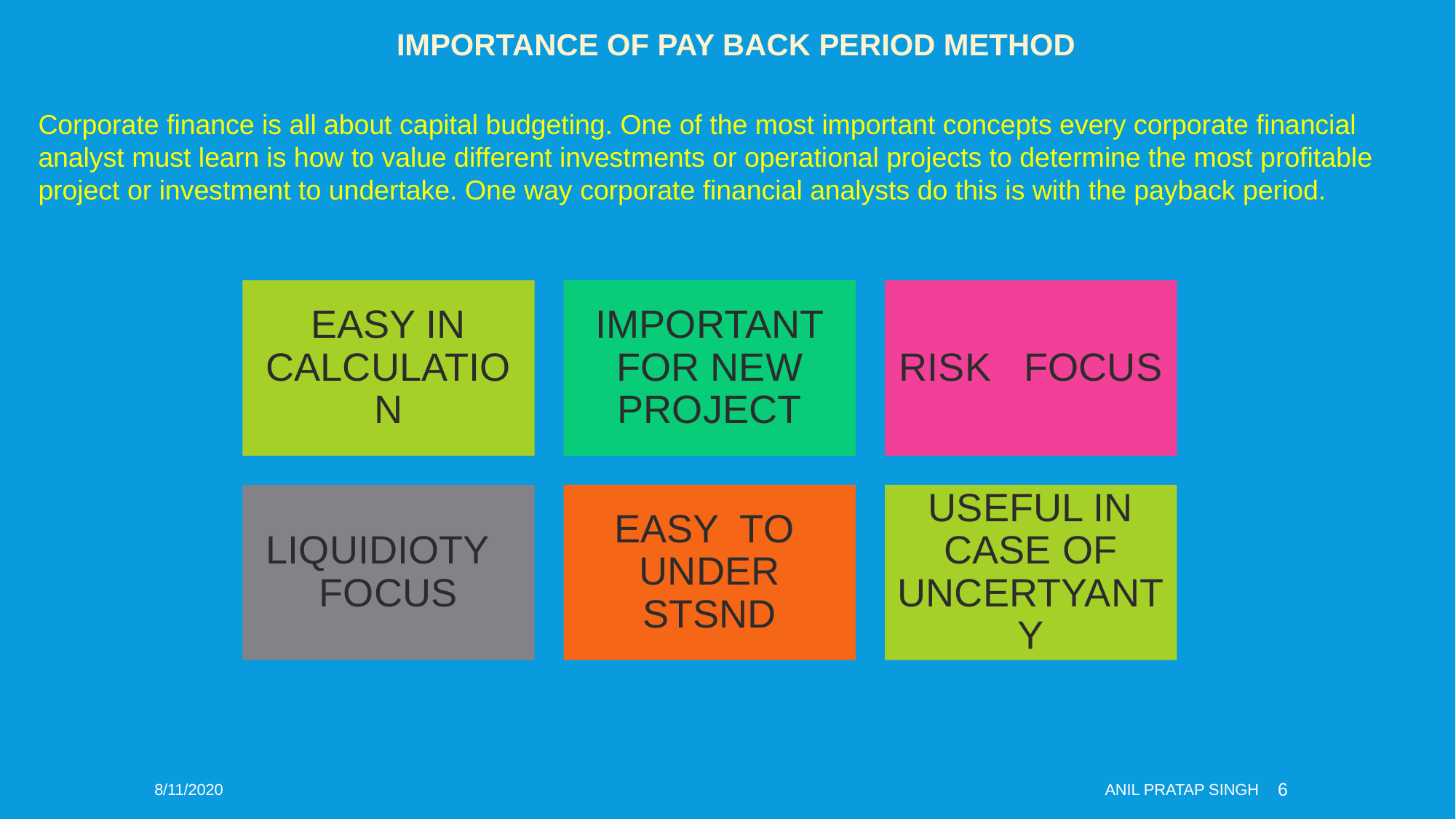

IMPORTANCE OF PAY BACK PERIOD METHOD
Corporate finance is all about capital budgeting. One of the most important concepts every corporate financial analyst must learn is how to value different investments or operational projects to determine the most profitable project or investment to undertake. One way corporate financial analysts do this is with the payback period.

EASY IN CALCULATION
IMPORTANT FOR NEW PROJECT
RISK   FOCUS
LIQUIDIOTY   FOCUS
EASY  TO  UNDER STSND
USEFUL IN CASE OF UNCERTYANTY
8/11/2020
ANIL PRATAP SINGH
6